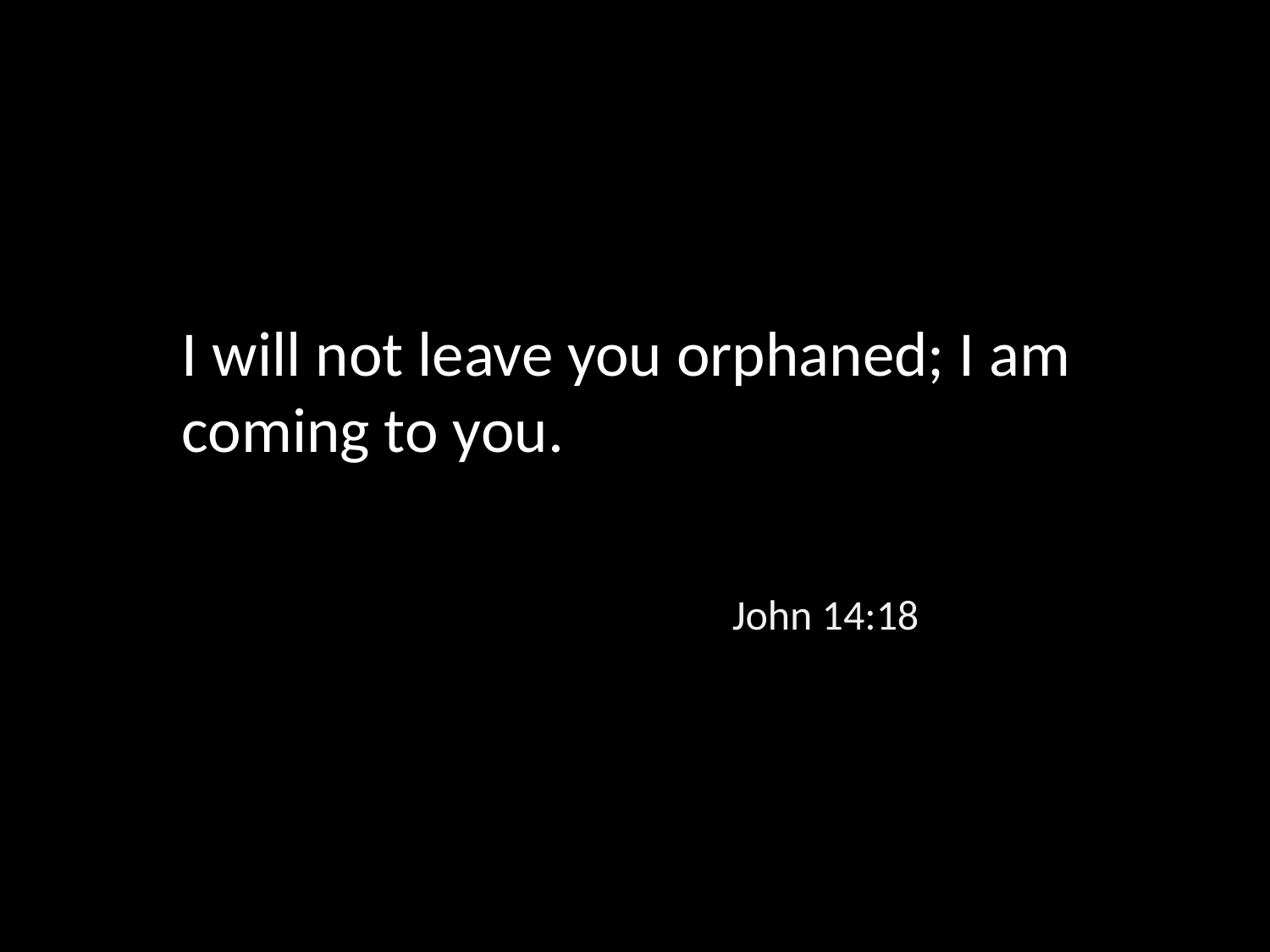

I will not leave you orphaned; I am coming to you.
John 14:18